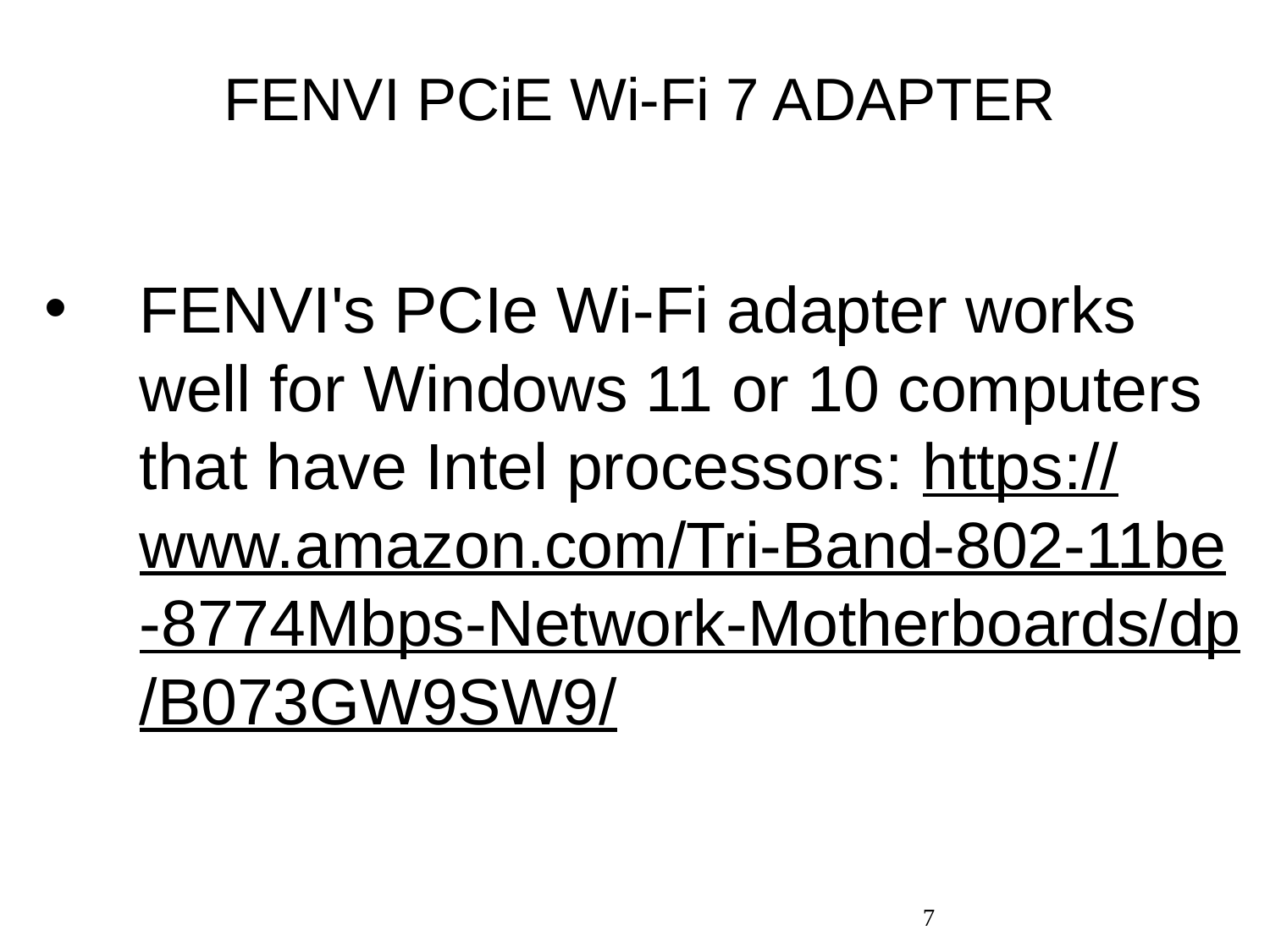

# FENVI PCiE Wi-Fi 7 ADAPTER

FENVI's PCIe Wi-Fi adapter works well for Windows 11 or 10 computers that have Intel processors: https://www.amazon.com/Tri-Band-802-11be-8774Mbps-Network-Motherboards/dp/B073GW9SW9/
7